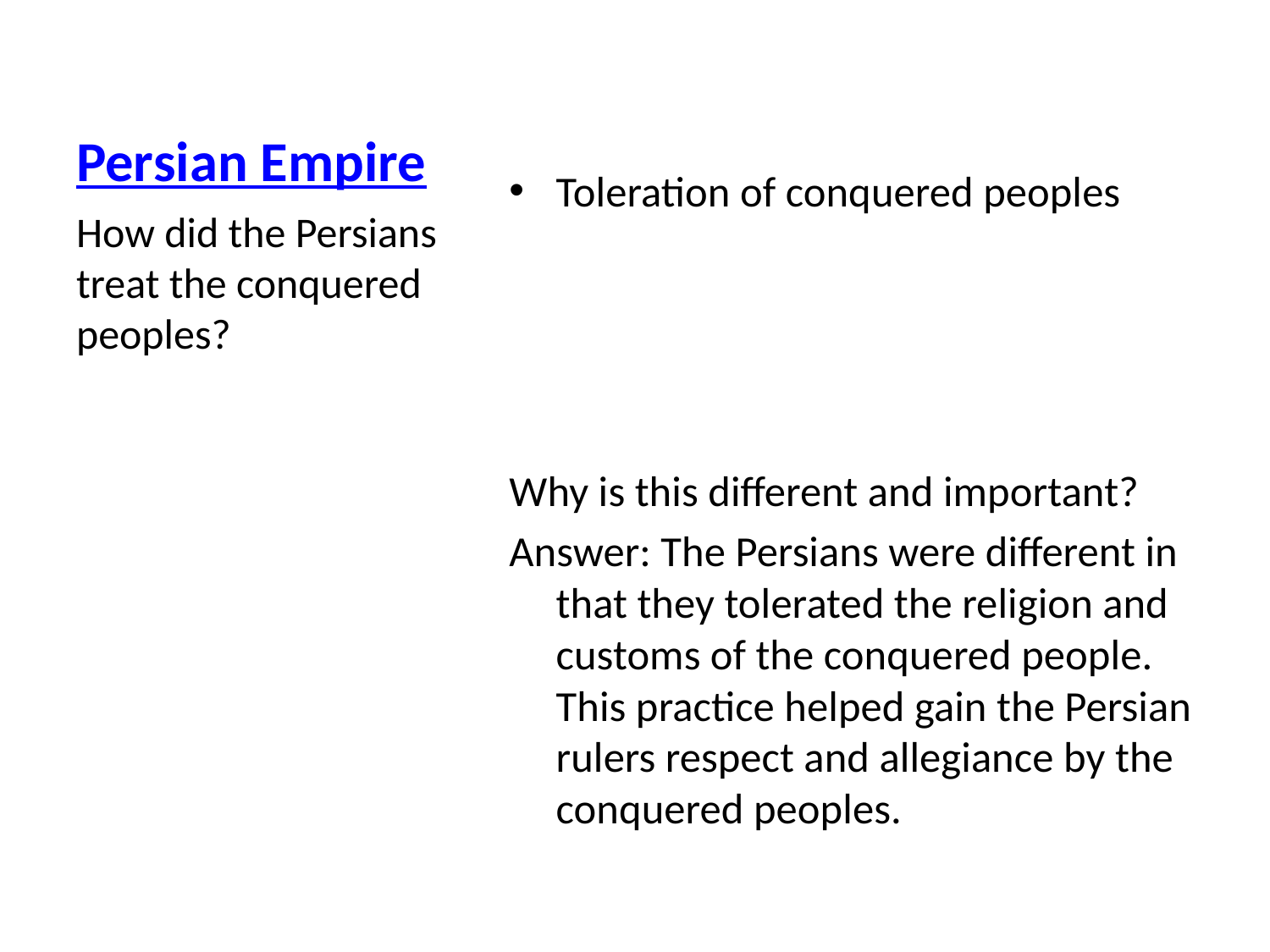

# Persian Empire

Toleration of conquered peoples

Why is this different and important?
Answer: The Persians were different in that they tolerated the religion and customs of the conquered people. This practice helped gain the Persian rulers respect and allegiance by the conquered peoples.
How did the Persians treat the conquered peoples?